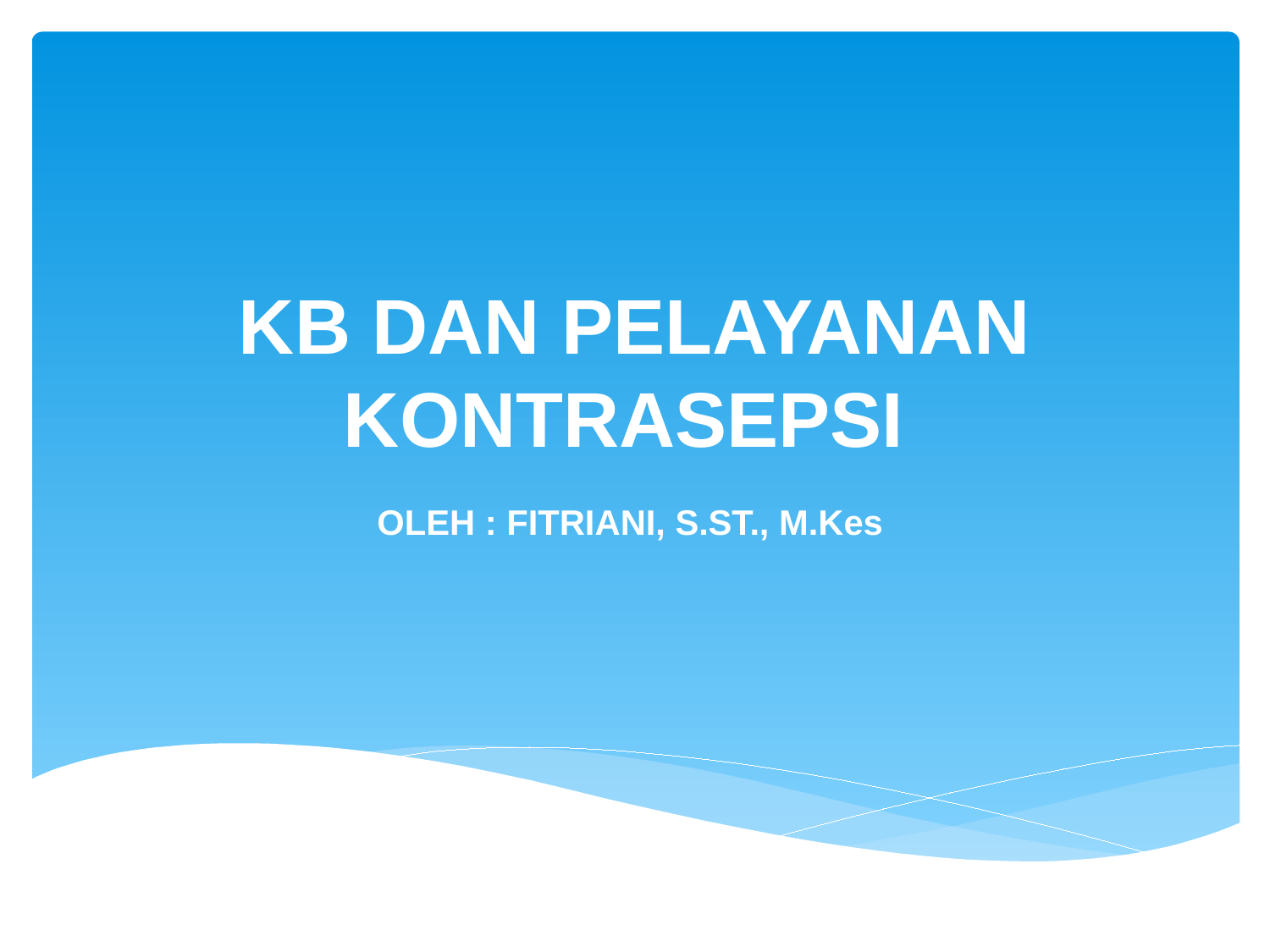

# KB DAN PELAYANAN KONTRASEPSI
OLEH : FITRIANI, S.ST., M.Kes